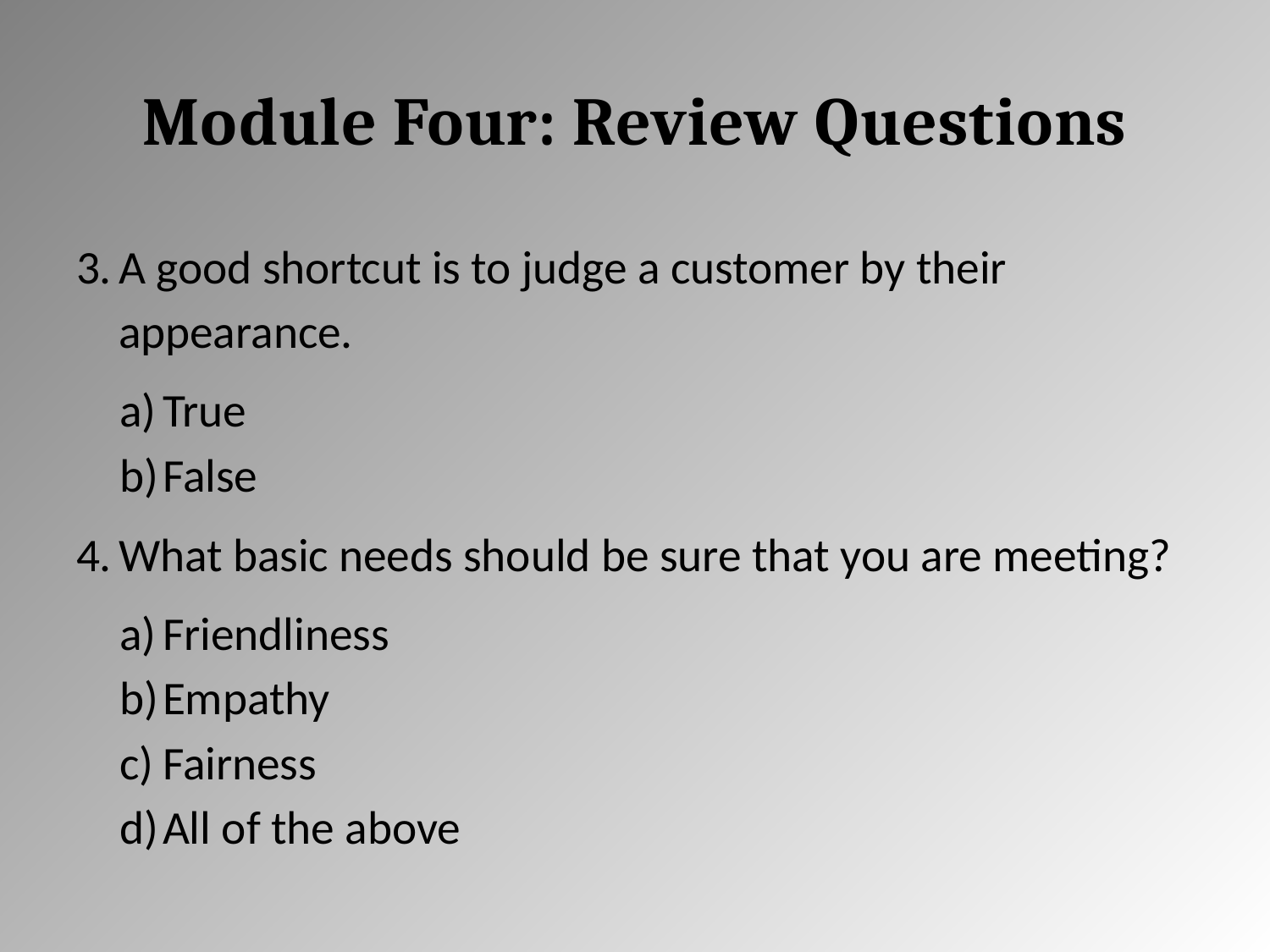

# Module Four: Review Questions
A good shortcut is to judge a customer by their appearance.
True
False
What basic needs should be sure that you are meeting?
Friendliness
Empathy
Fairness
All of the above